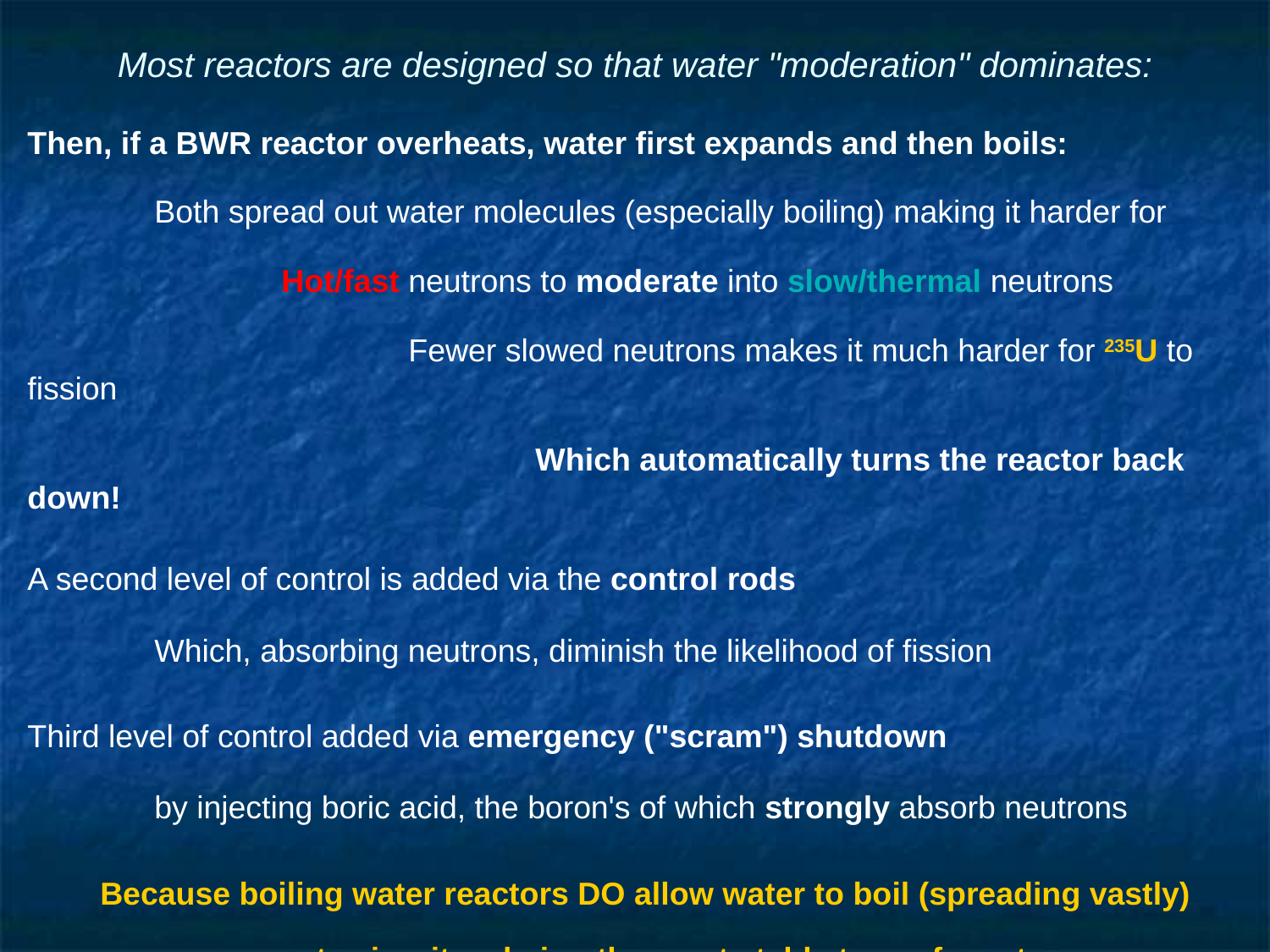

# Most reactors are designed so that water "moderation" dominates:
Then, if a BWR reactor overheats, water first expands and then boils:

	Both spread out water molecules (especially boiling) making it harder for

		Hot/fast neutrons to moderate into slow/thermal neutrons

			Fewer slowed neutrons makes it much harder for 235U to fission

				Which automatically turns the reactor back down!

A second level of control is added via the control rods

 	Which, absorbing neutrons, diminish the likelihood of fission

Third level of control added via emergency ("scram") shutdown

	by injecting boric acid, the boron's of which strongly absorb neutrons

Because boiling water reactors DO allow water to boil (spreading vastly)

experts view it as being the most stable type of reactor